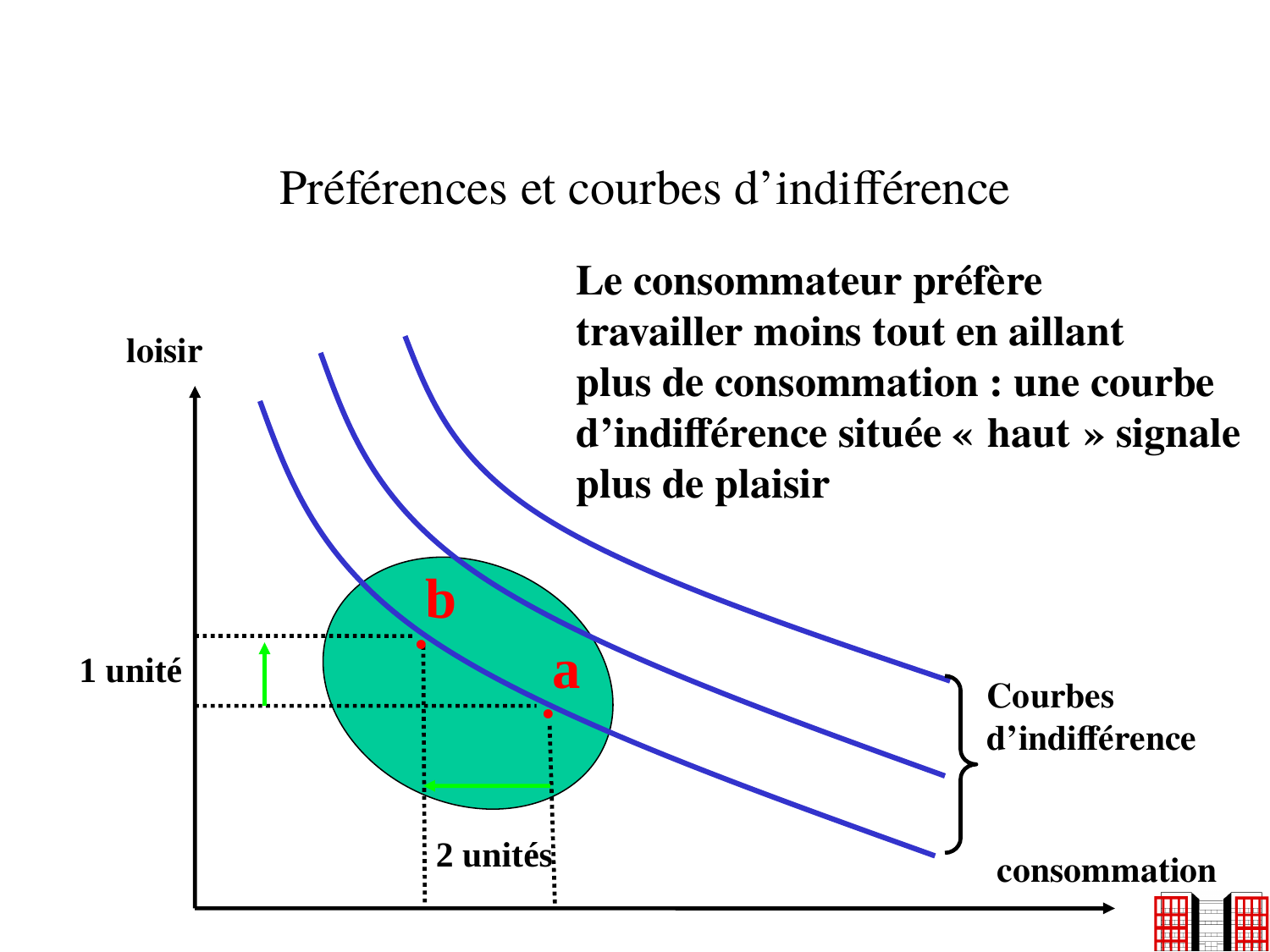

# Préférences et courbes d’indifférence
Le consommateur préfère
travailler moins tout en aillant
plus de consommation : une courbe
d’indifférence située « haut » signale
plus de plaisir
loisir

b

.
a

1 unité

.
Courbes
d’indifférence

2 unités
consommation